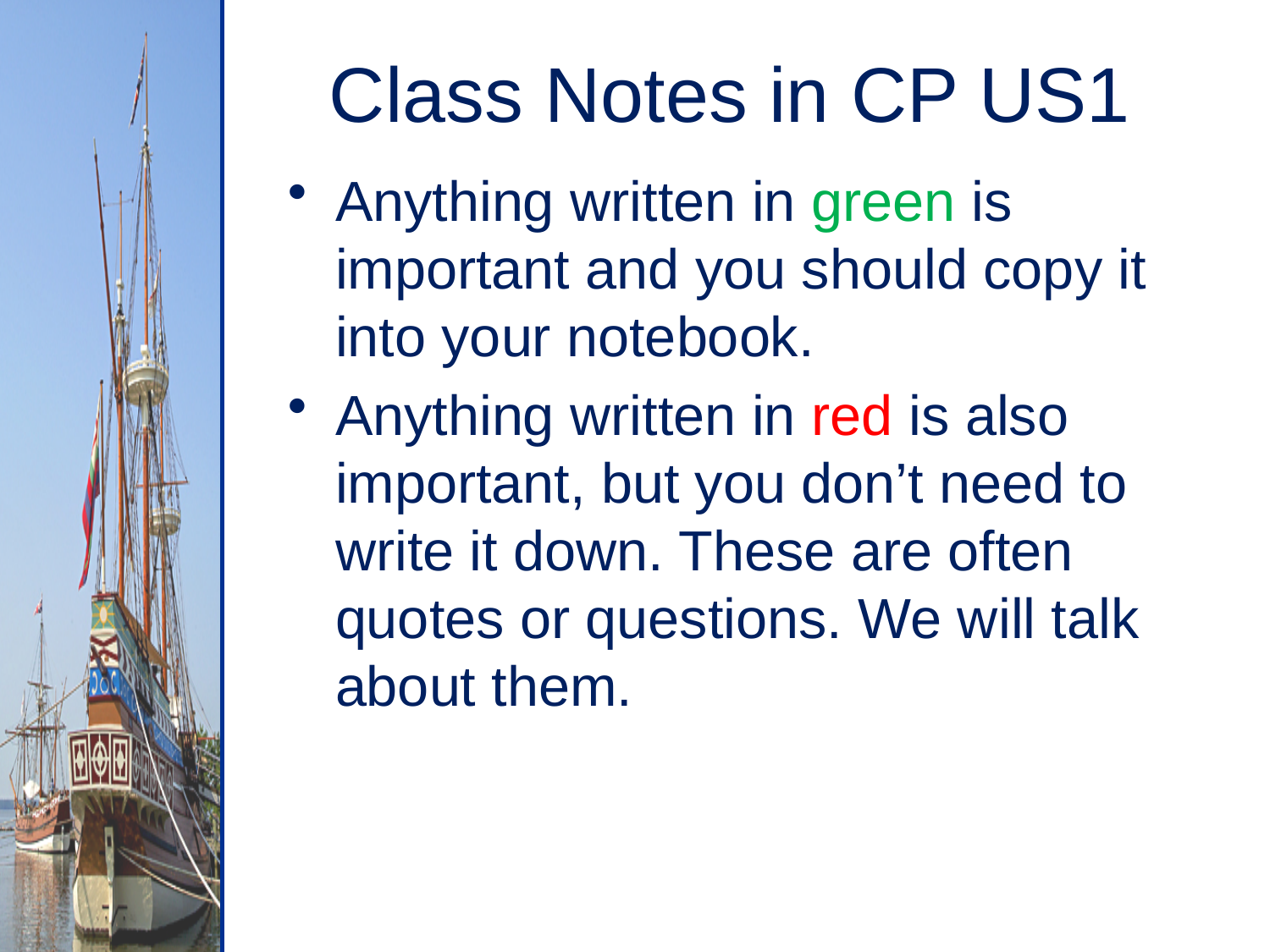

# Class Notes in CP US1
Anything written in green is important and you should copy it into your notebook.
Anything written in red is also important, but you don’t need to write it down. These are often quotes or questions. We will talk about them.